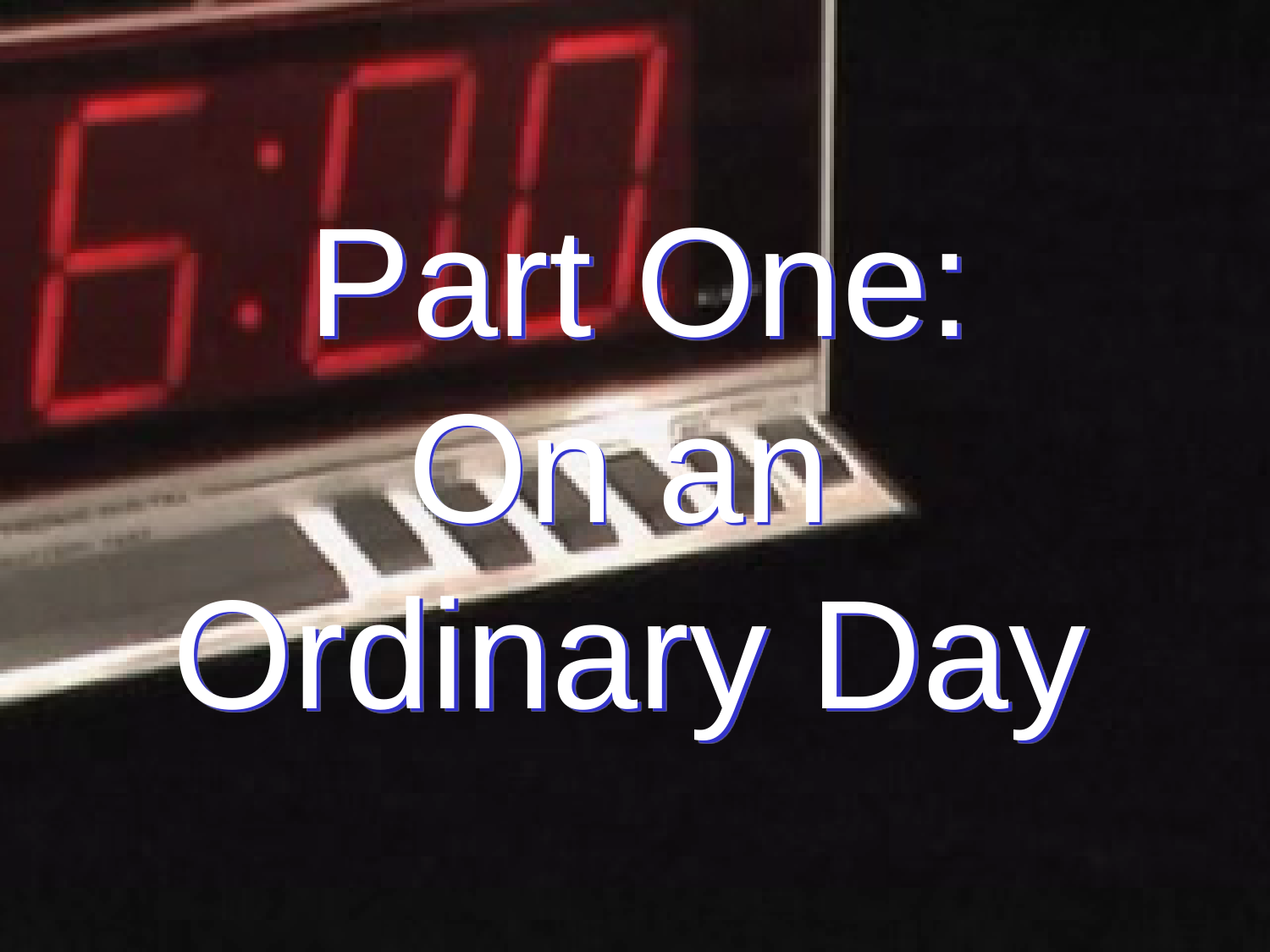

# Part One: On an Ordinary Day